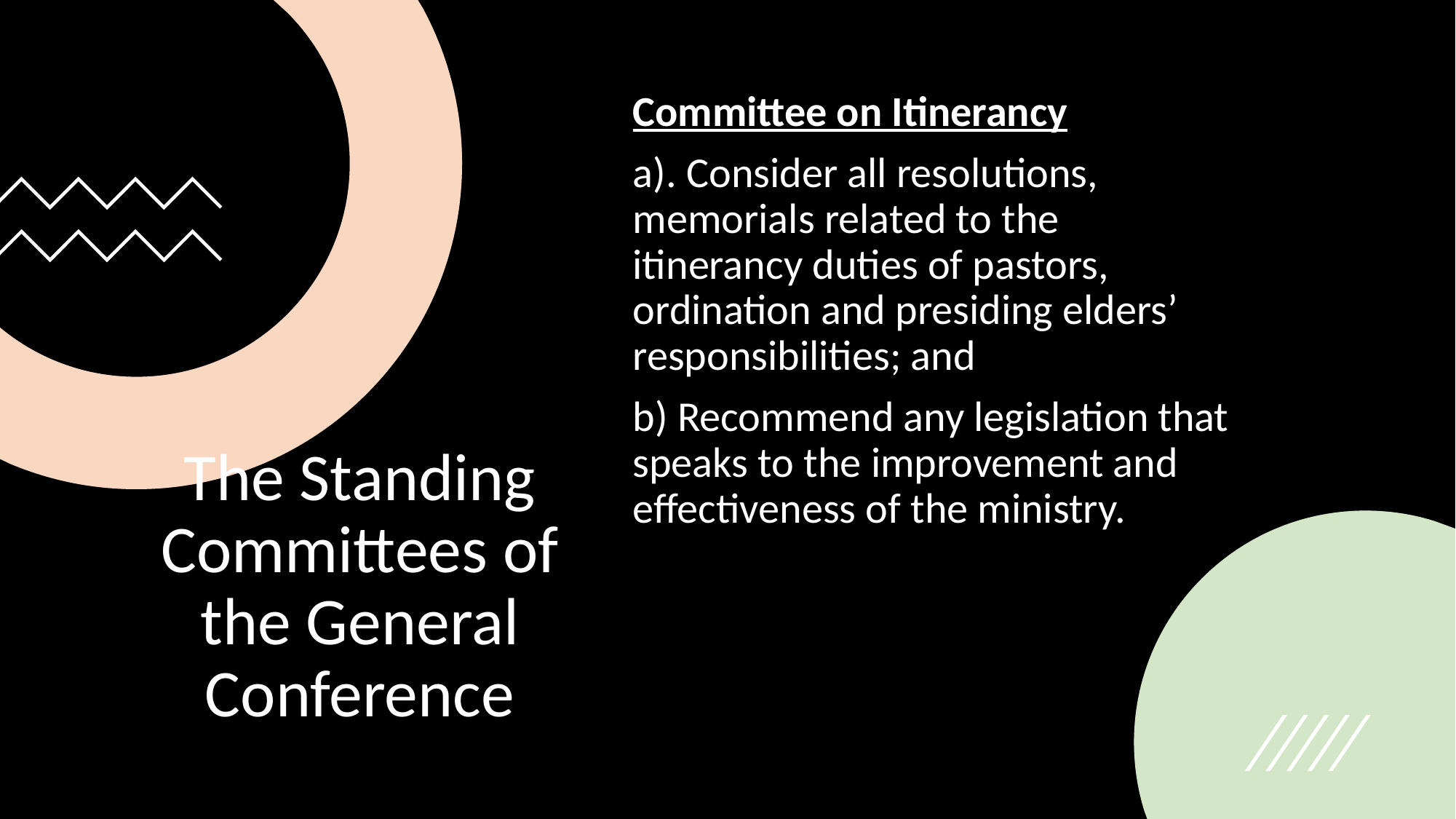

Committee on Itinerancy
a). Consider all resolutions, memorials related to the itinerancy duties of pastors, ordination and presiding elders’ responsibilities; and
b) Recommend any legislation that speaks to the improvement and effectiveness of the ministry.

# The Standing Committees of the General Conference